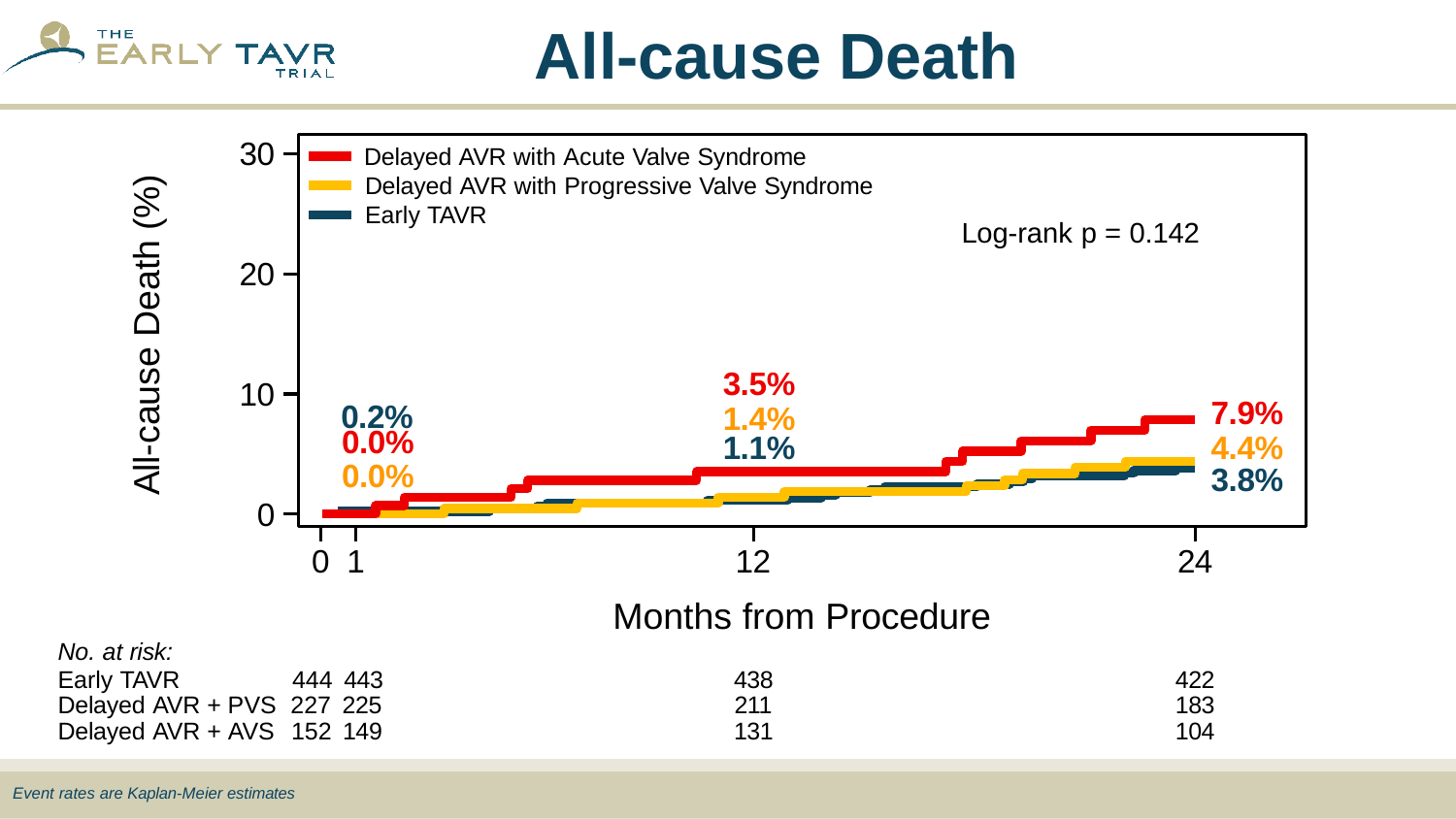

# All-cause Death
30

Delayed AVR with Acute Valve Syndrome

Delayed AVR with Progressive Valve Syndrome Early TAVR
All-cause Death (%)
Log-rank p = 0.142
20
3.5%
1.4%
10
7.9%
4.4%
3.8%
0.2%

0.0%
0.0%
1.1%
0
12
Months from Procedure
438
211
131

0 1
24
No. at risk:
Early TAVR	444 443
Delayed AVR + PVS 227 225
Delayed AVR + AVS 152 149
422
183
104
Event rates are Kaplan-Meier estimates